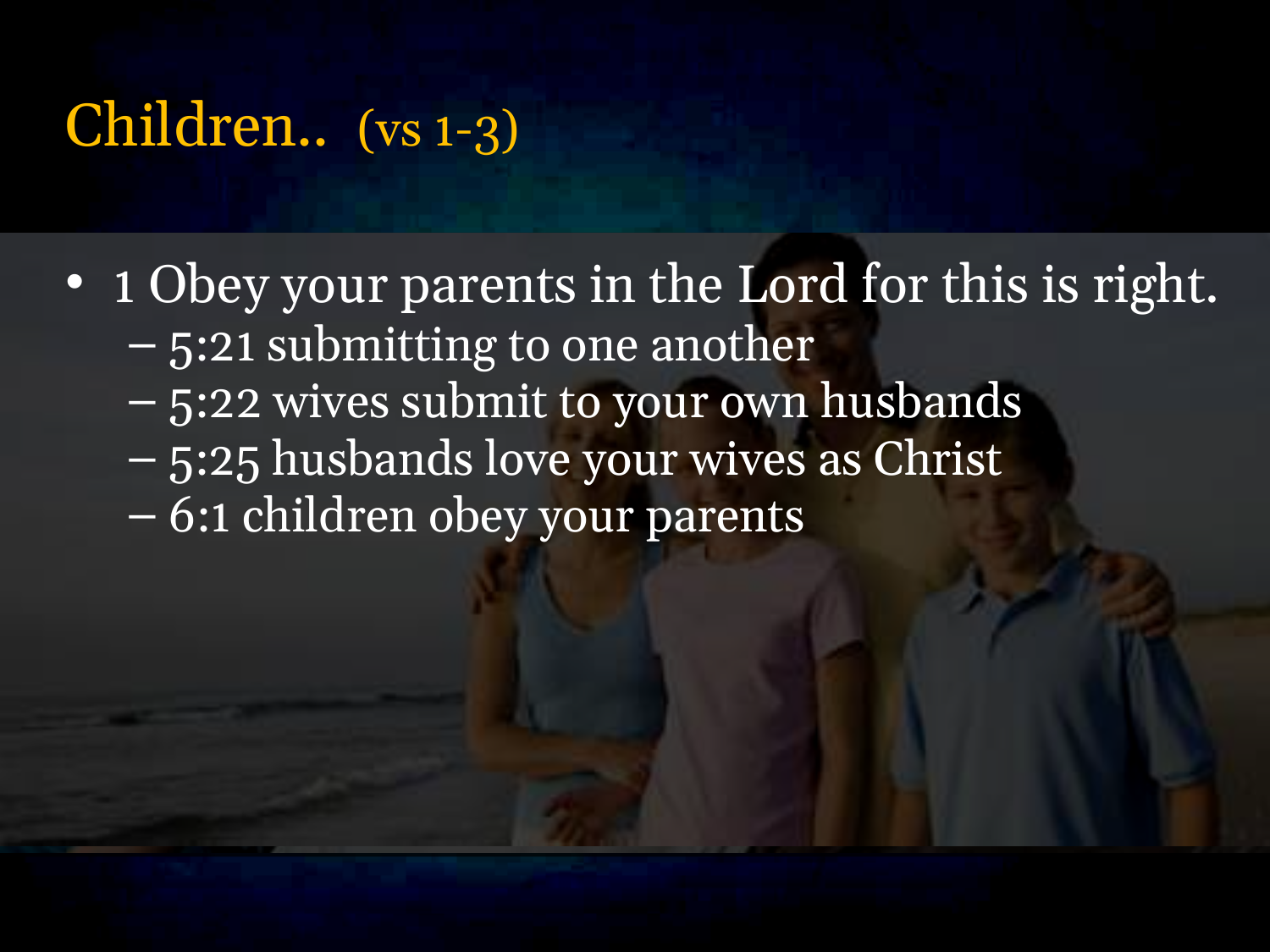

# Children..  (vs 1-3)
1 Obey your parents in the Lord for this is right.
5:21 submitting to one another
5:22 wives submit to your own husbands
5:25 husbands love your wives as Christ
6:1 children obey your parents